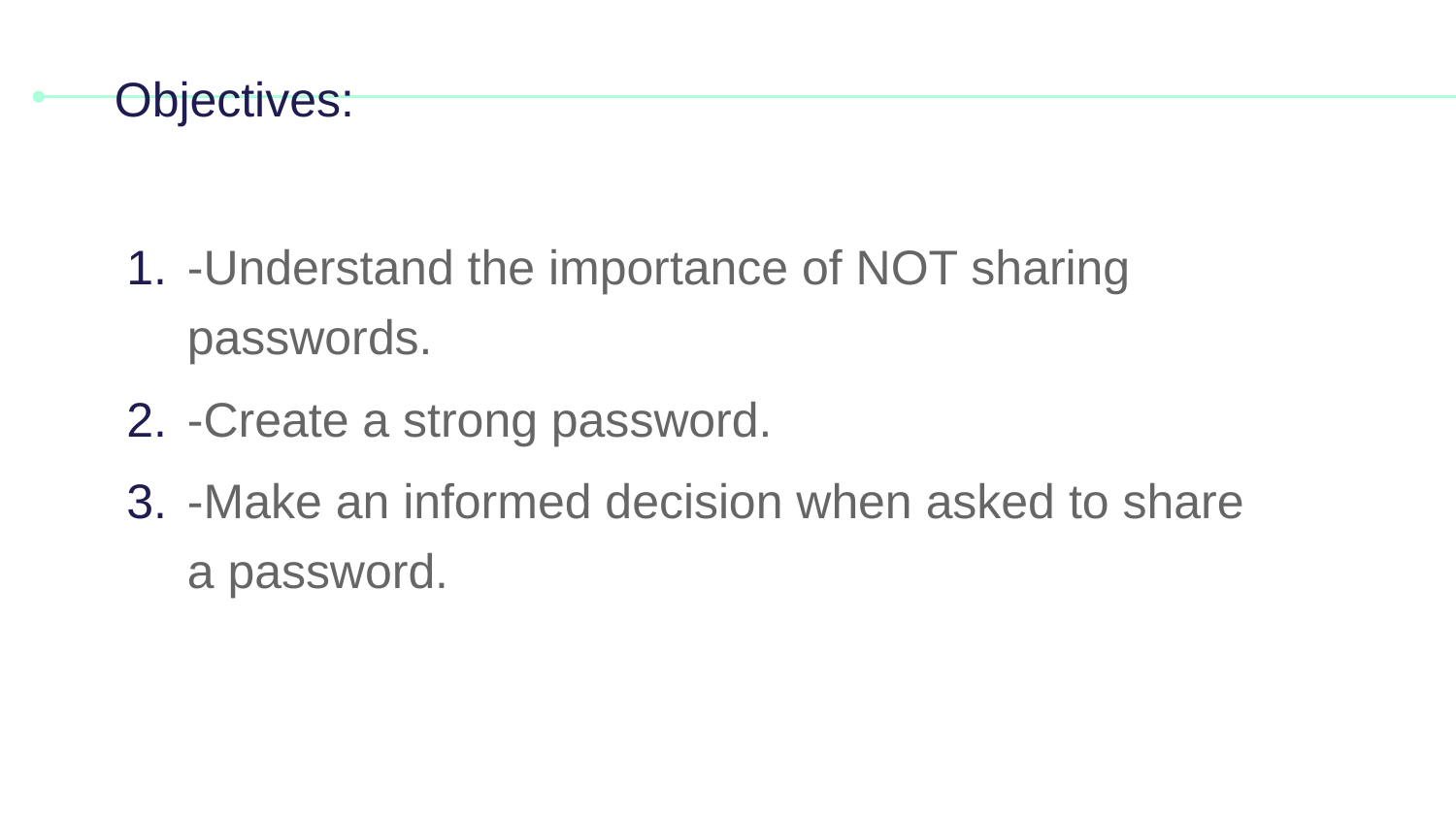

# Objectives:

-Understand the importance of NOT sharing passwords.
-Create a strong password.
-Make an informed decision when asked to share a password.